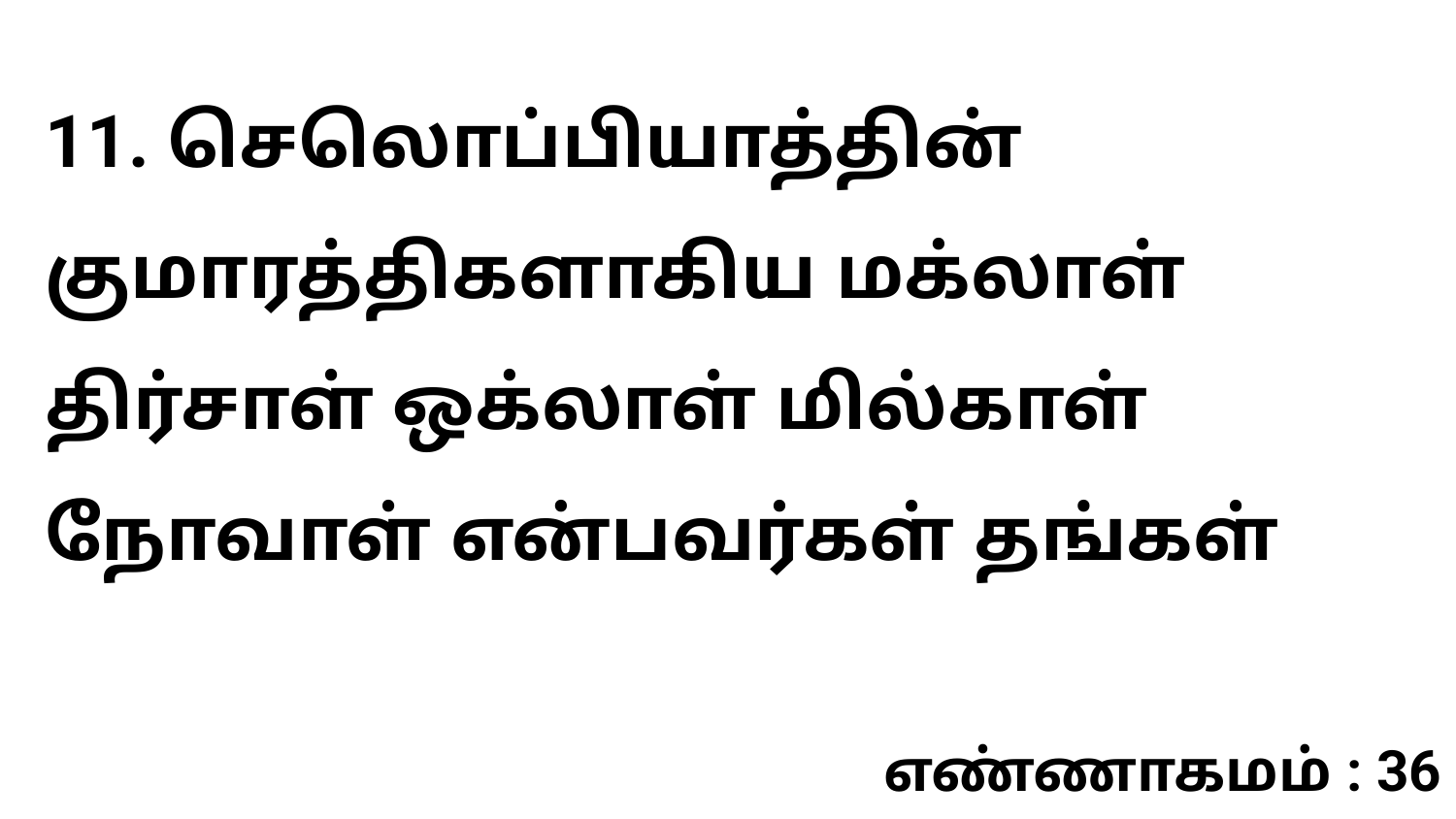

11. செலொப்பியாத்தின் குமாரத்திகளாகிய மக்லாள் திர்சாள் ஒக்லாள் மில்காள் நோவாள் என்பவர்கள் தங்கள்
எண்ணாகமம் : 36